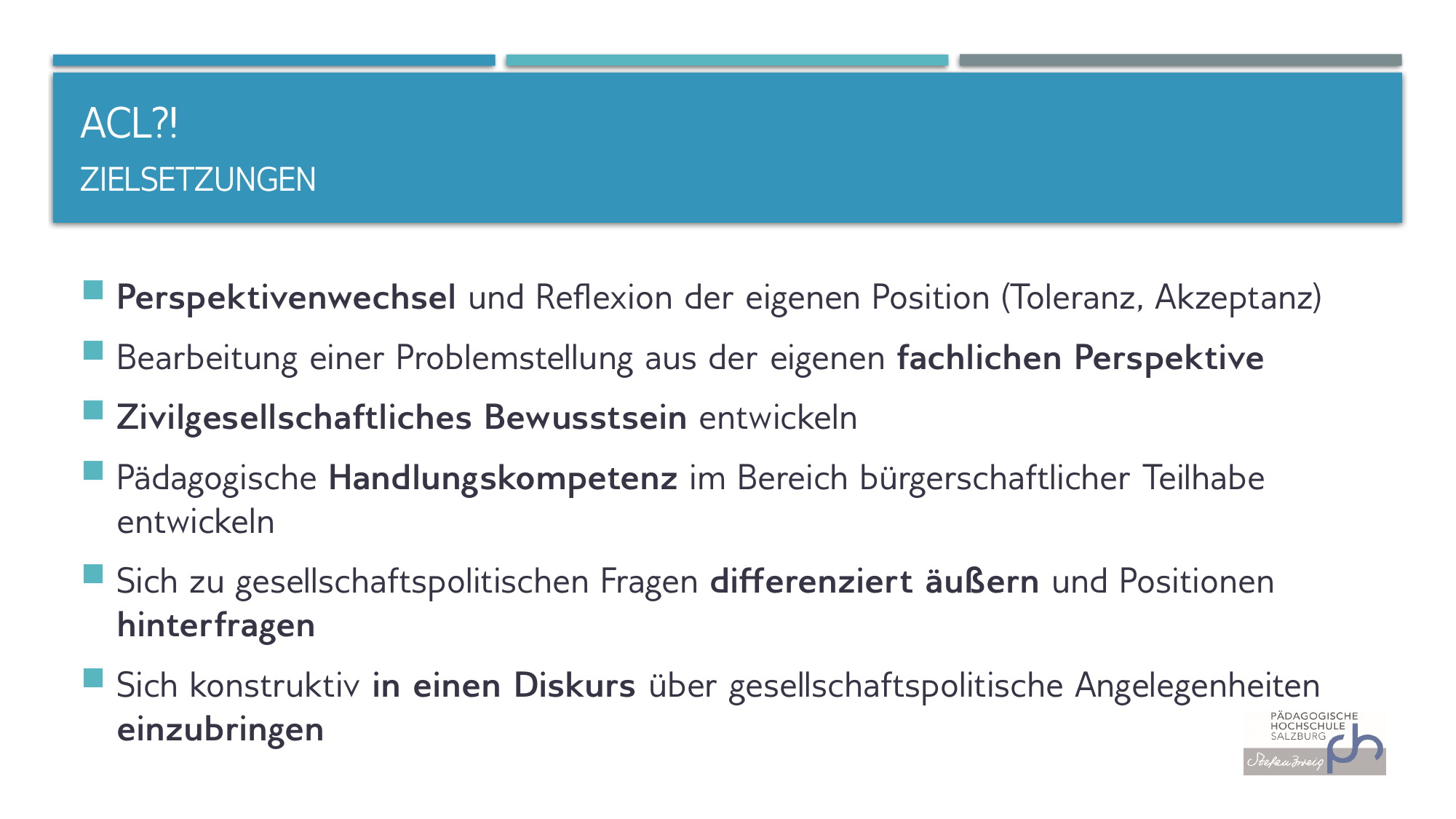

# ACL?! Zielsetzungen
Perspektivenwechsel und Reflexion der eigenen Position (Toleranz, Akzeptanz)
Bearbeitung einer Problemstellung aus der eigenen fachlichen Perspektive
Zivilgesellschaftliches Bewusstsein entwickeln
Pädagogische Handlungskompetenz im Bereich bürgerschaftlicher Teilhabe entwickeln
Sich zu gesellschaftspolitischen Fragen differenziert äußern und Positionen hinterfragen
Sich konstruktiv in einen Diskurs über gesellschaftspolitische Angelegenheiten einzubringen